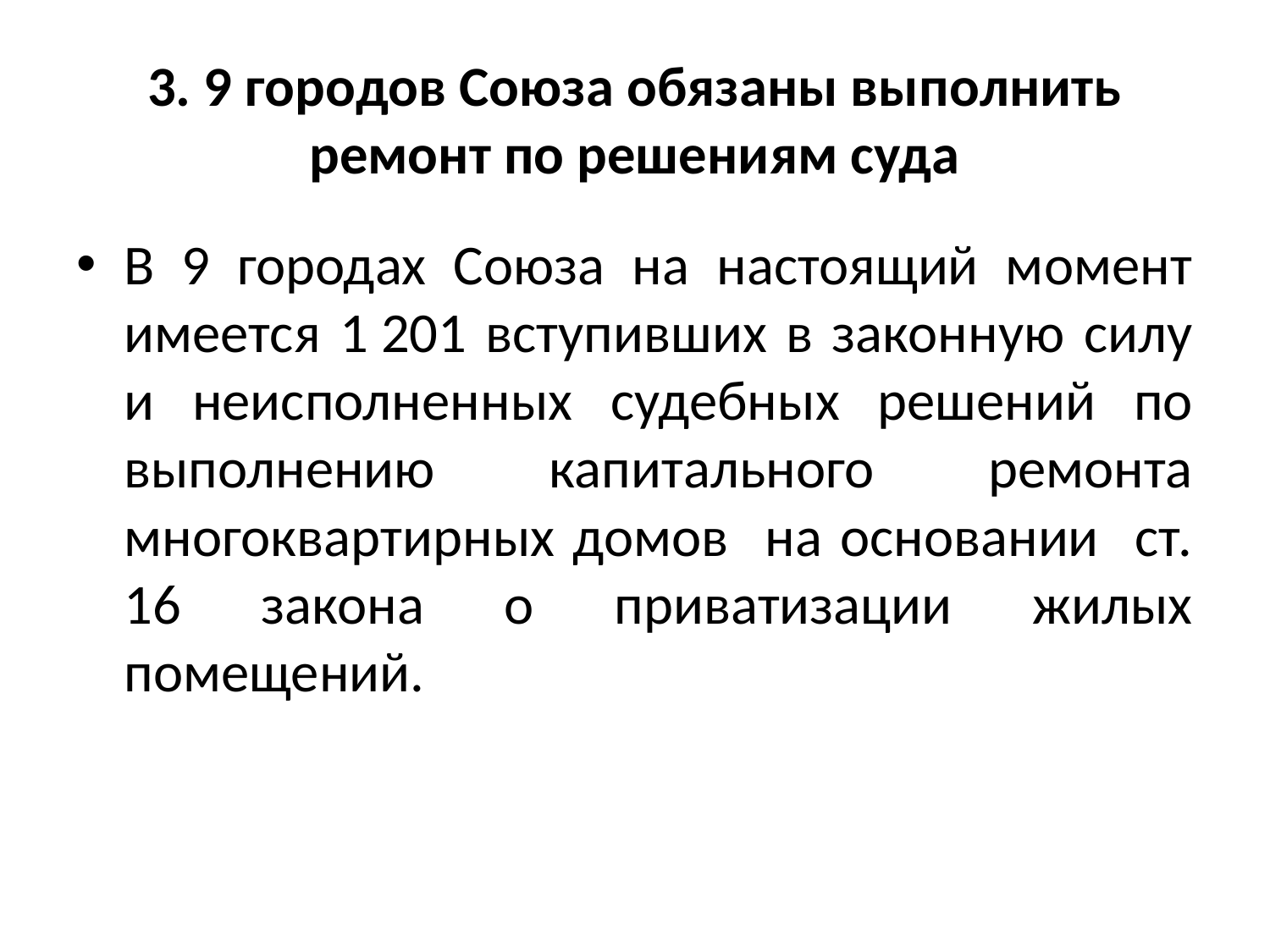

# 3. 9 городов Союза обязаны выполнить ремонт по решениям суда
В 9 городах Союза на настоящий момент имеется 1 201 вступивших в законную силу и неисполненных судебных решений по выполнению капитального ремонта многоквартирных домов  на основании  ст. 16 закона о приватизации жилых помещений.